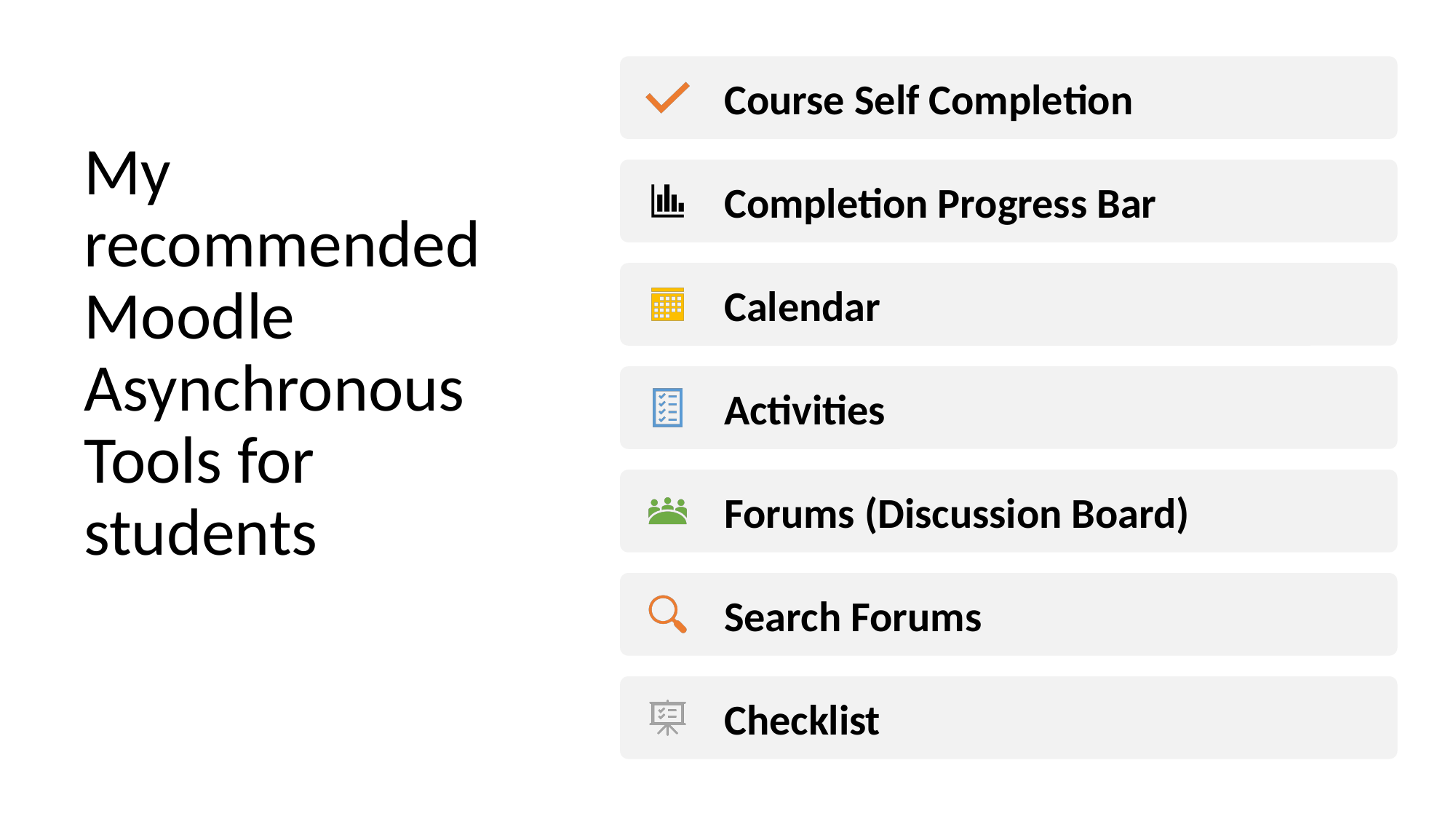

Course Self Completion
Completion Progress Bar
Calendar
Activities
Forums (Discussion Board)
Search Forums
Checklist
# My recommended Moodle Asynchronous Tools for students